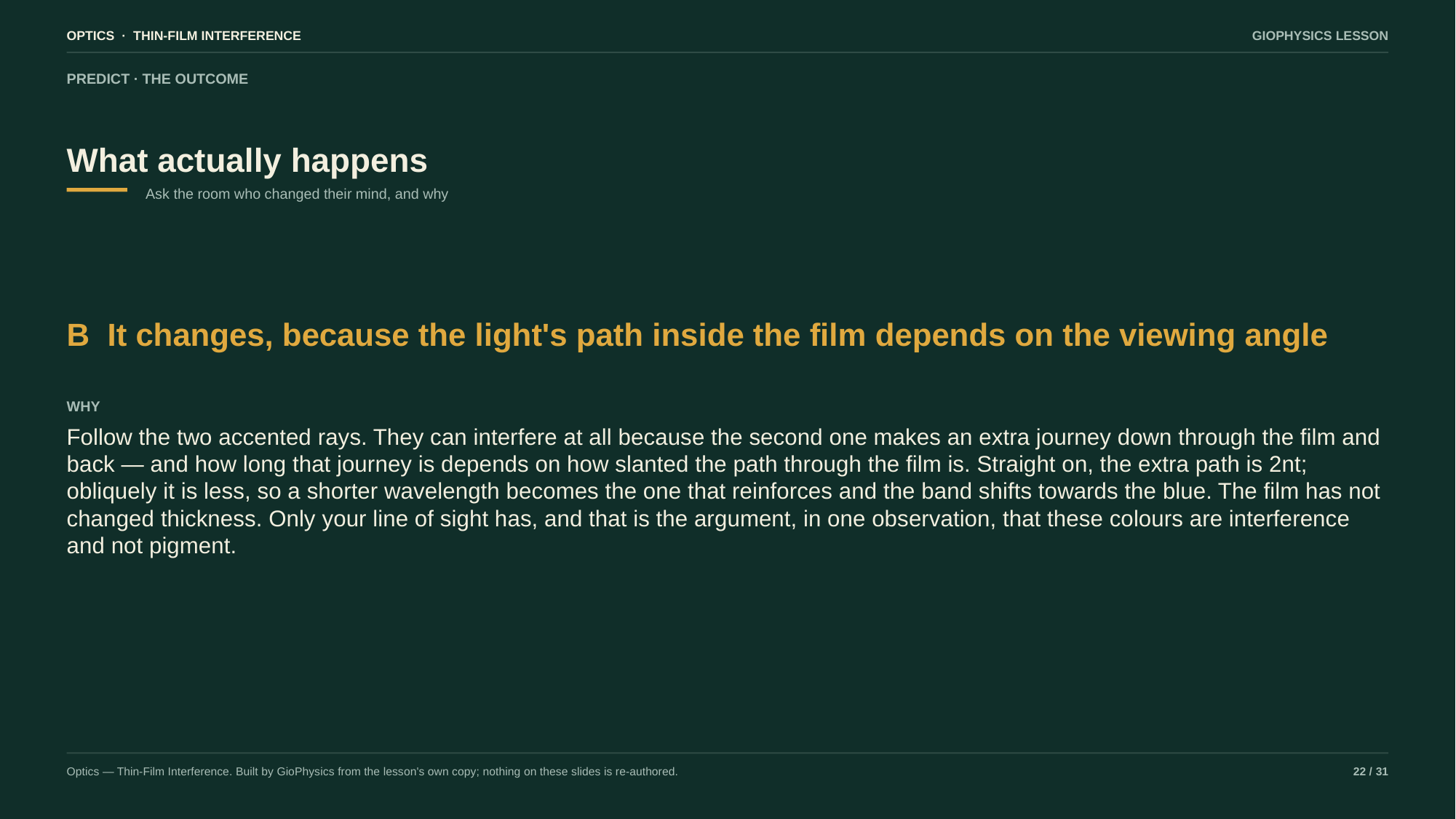

OPTICS  ·  THIN-FILM INTERFERENCE
GIOPHYSICS LESSON

PREDICT · THE OUTCOME
What actually happens
Ask the room who changed their mind, and why

B  It changes, because the light's path inside the film depends on the viewing angle
WHY
Follow the two accented rays. They can interfere at all because the second one makes an extra journey down through the film and back — and how long that journey is depends on how slanted the path through the film is. Straight on, the extra path is 2nt; obliquely it is less, so a shorter wavelength becomes the one that reinforces and the band shifts towards the blue. The film has not changed thickness. Only your line of sight has, and that is the argument, in one observation, that these colours are interference and not pigment.

Optics — Thin-Film Interference. Built by GioPhysics from the lesson's own copy; nothing on these slides is re-authored.
22 / 31